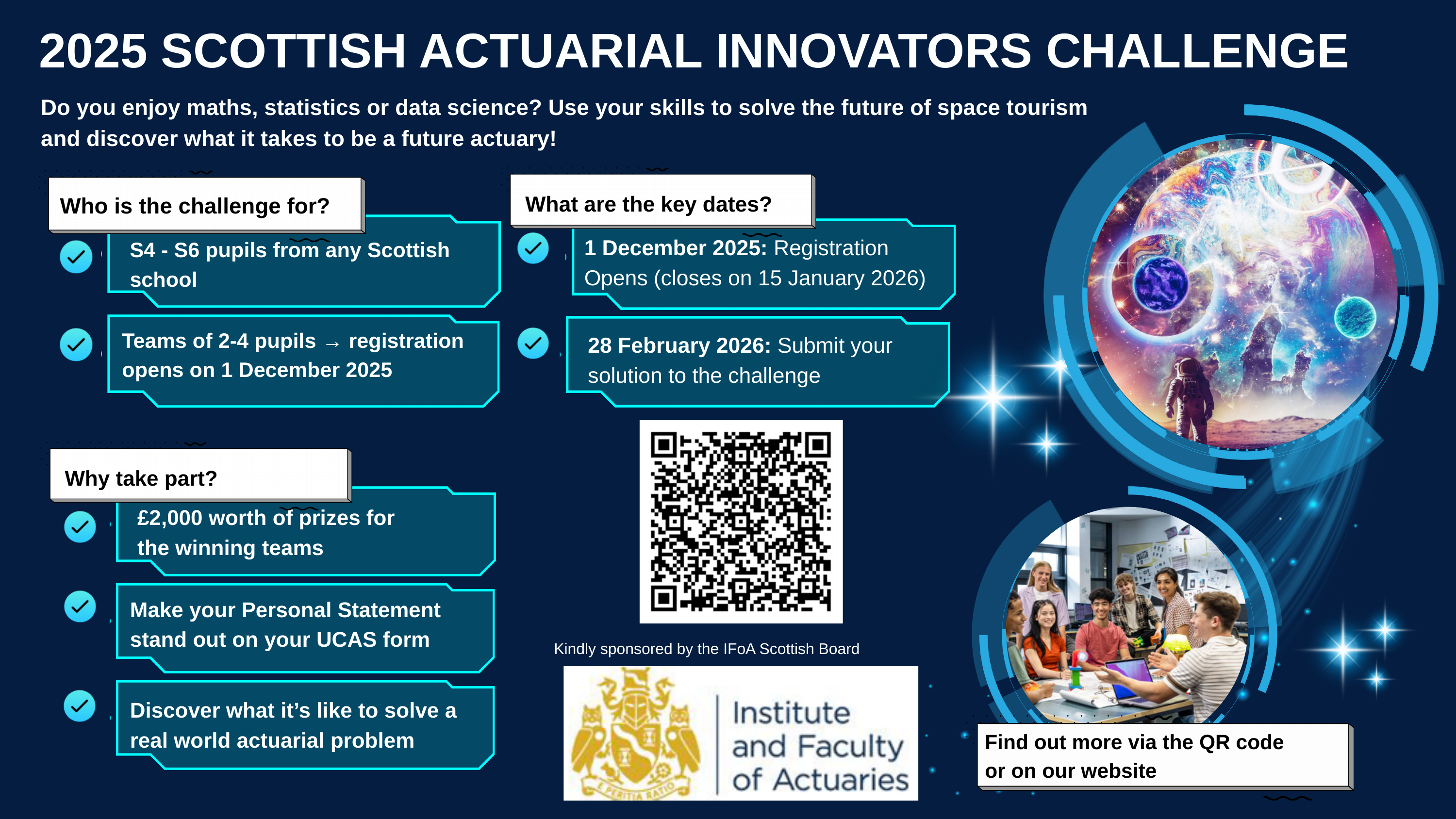

2025 SCOTTISH ACTUARIAL INNOVATORS CHALLENGE
Do you enjoy maths, statistics or data science? Use your skills to solve the future of space tourism and discover what it takes to be a future actuary!

What are the key dates?

Who is the challenge for?

1 December 2025: Registration
Opens (closes on 15 January 2026)

S4 - S6 pupils from any Scottish school

Teams of 2-4 pupils → registration opens on 1 December 2025

28 February 2026: Submit your solution to the challenge

Why take part?

£2,000 worth of prizes for the winning teams

Make your Personal Statement stand out on your UCAS form

Kindly sponsored by the IFoA Scottish Board

Discover what it’s like to solve a real world actuarial problem

Find out more via the QR code or on our website